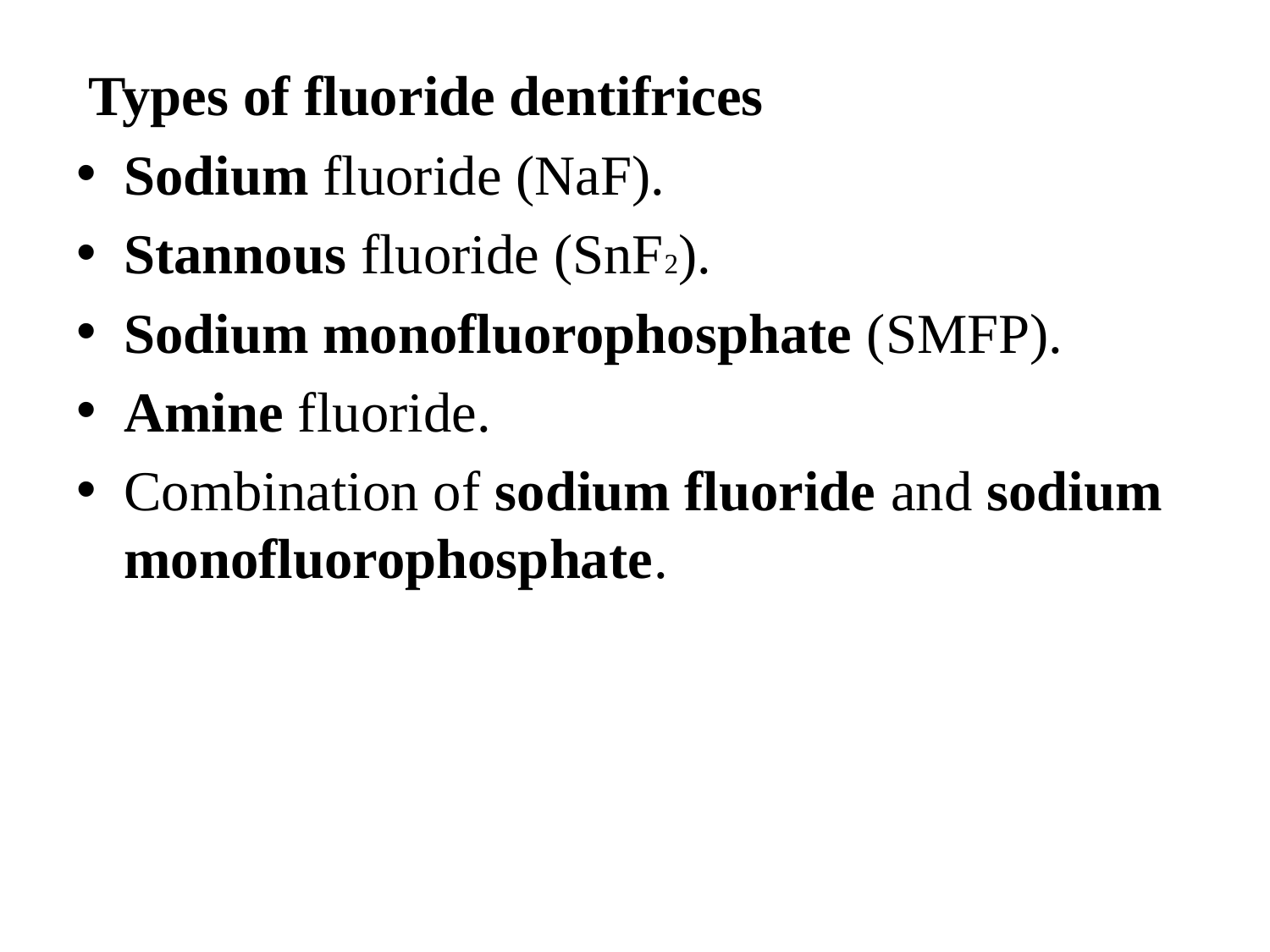

Types of fluoride dentifrices
Sodium fluoride (NaF).
Stannous fluoride (SnF2).
Sodium monofluorophosphate (SMFP).
Amine fluoride.
Combination of sodium fluoride and sodium monofluorophosphate.